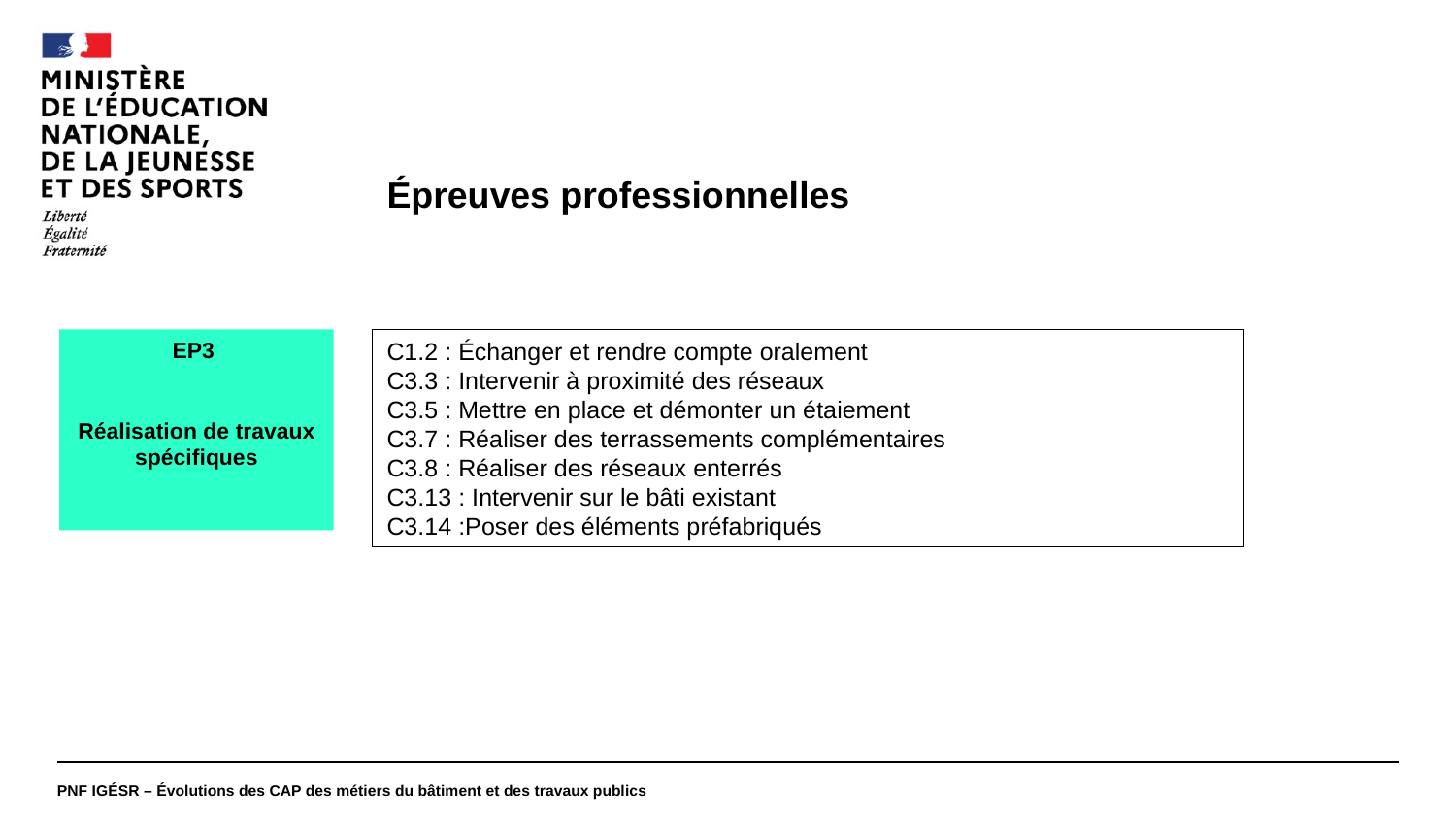

#
Épreuves professionnelles
EP3

Réalisation de travaux spécifiques

C1.2 : Échanger et rendre compte oralement
C3.3 : Intervenir à proximité des réseaux
C3.5 : Mettre en place et démonter un étaiement
C3.7 : Réaliser des terrassements complémentaires
C3.8 : Réaliser des réseaux enterrés
C3.13 : Intervenir sur le bâti existant
C3.14 :Poser des éléments préfabriqués
PNF IGÉSR – Évolutions des CAP des métiers du bâtiment et des travaux publics